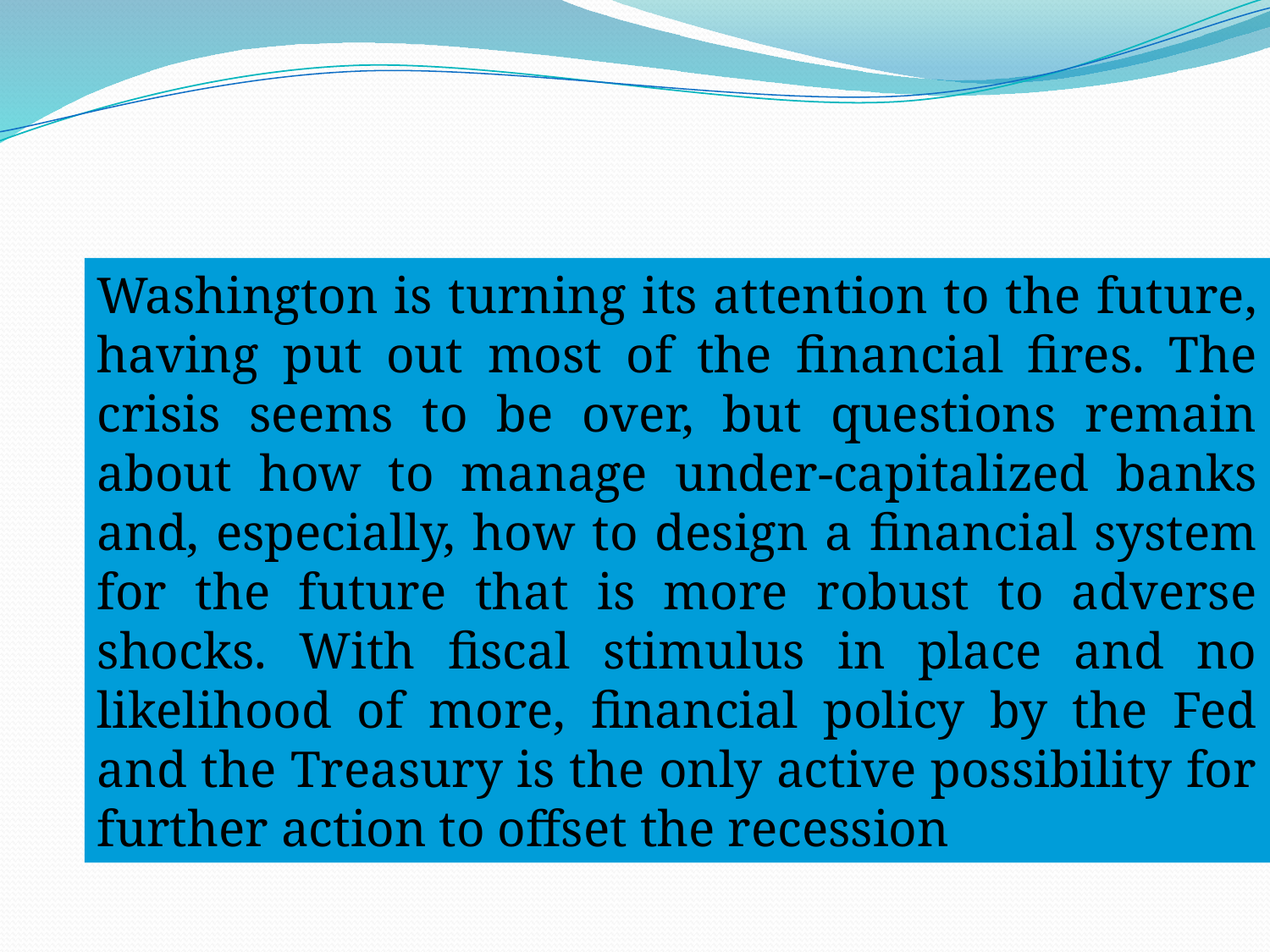

Washington is turning its attention to the future, having put out most of the financial fires. The crisis seems to be over, but questions remain about how to manage under-capitalized banks and, especially, how to design a financial system for the future that is more robust to adverse shocks. With fiscal stimulus in place and no likelihood of more, financial policy by the Fed and the Treasury is the only active possibility for further action to offset the recession